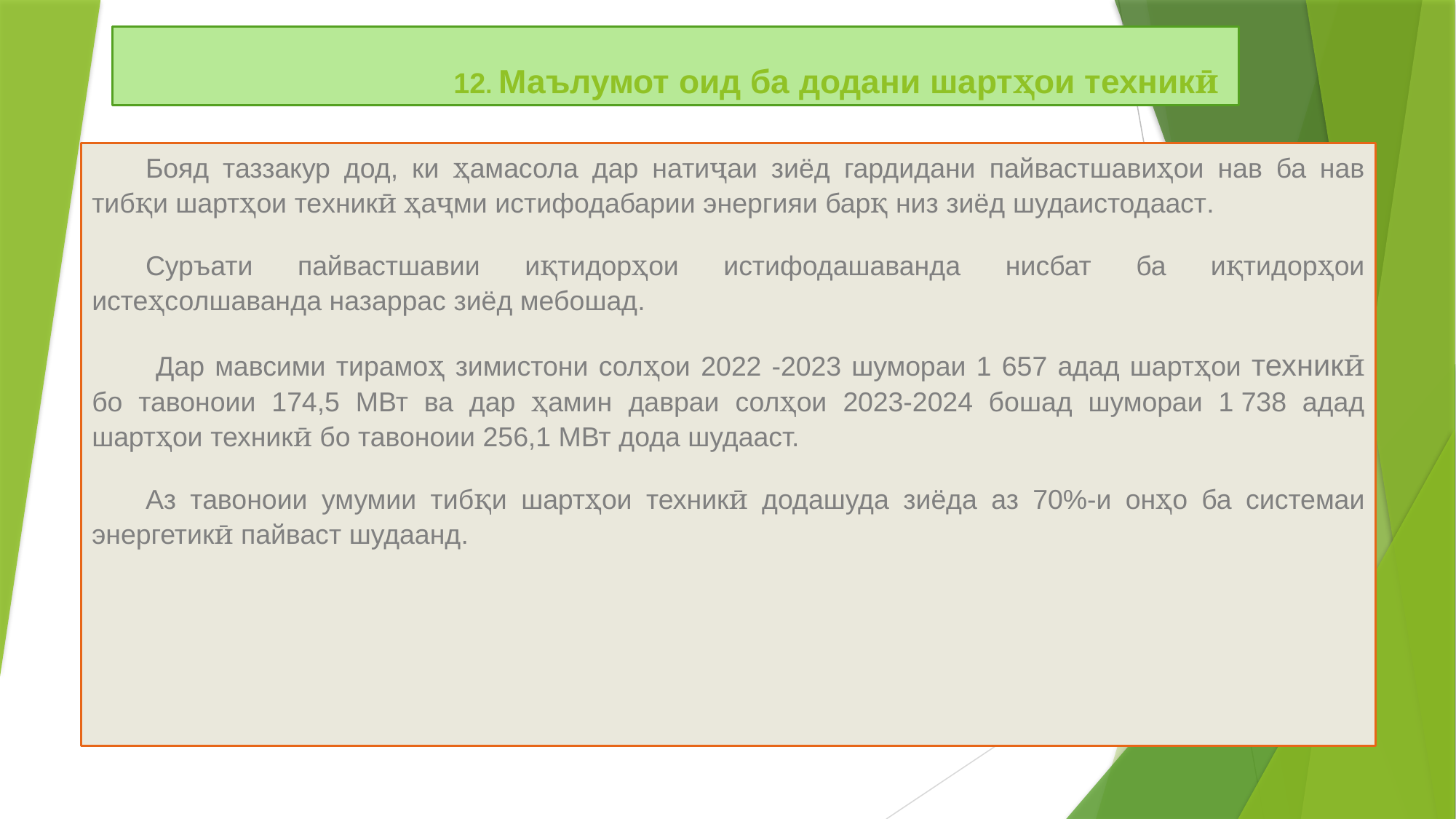

# 12. Маълумот оид ба додани шартҳои техникӣ
Бояд таззакур дод, ки ҳамасола дар натиҷаи зиёд гардидани пайвастшавиҳои нав ба нав тибқи шартҳои техникӣ ҳаҷми истифодабарии энергияи барқ низ зиёд шудаистодааст.
Суръати пайвастшавии иқтидорҳои истифодашаванда нисбат ба иқтидорҳои истеҳсолшаванда назаррас зиёд мебошад.
 Дар мавсими тирамоҳ зимистони солҳои 2022 -2023 шумораи 1 657 адад шартҳои техникӣ бо тавоноии 174,5 МВт ва дар ҳамин давраи солҳои 2023-2024 бошад шумораи 1 738 адад шартҳои техникӣ бо тавоноии 256,1 МВт дода шудааст.
Аз тавоноии умумии тибқи шартҳои техникӣ додашуда зиёда аз 70%-и онҳо ба системаи энергетикӣ пайваст шудаанд.